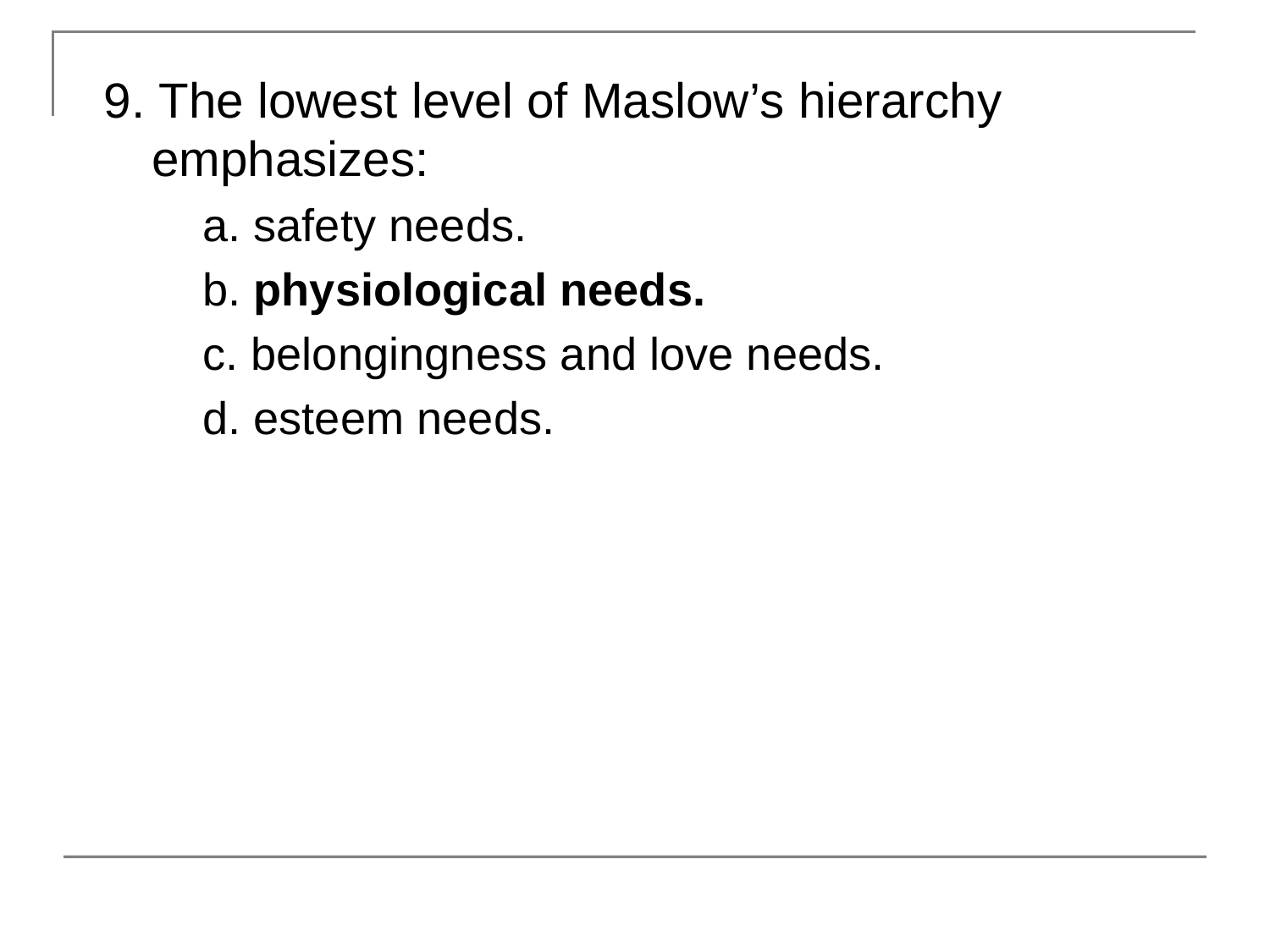

9. The lowest level of Maslow’s hierarchy emphasizes:
    a. safety needs.
    b. physiological needs.
    c. belongingness and love needs.
    d. esteem needs.